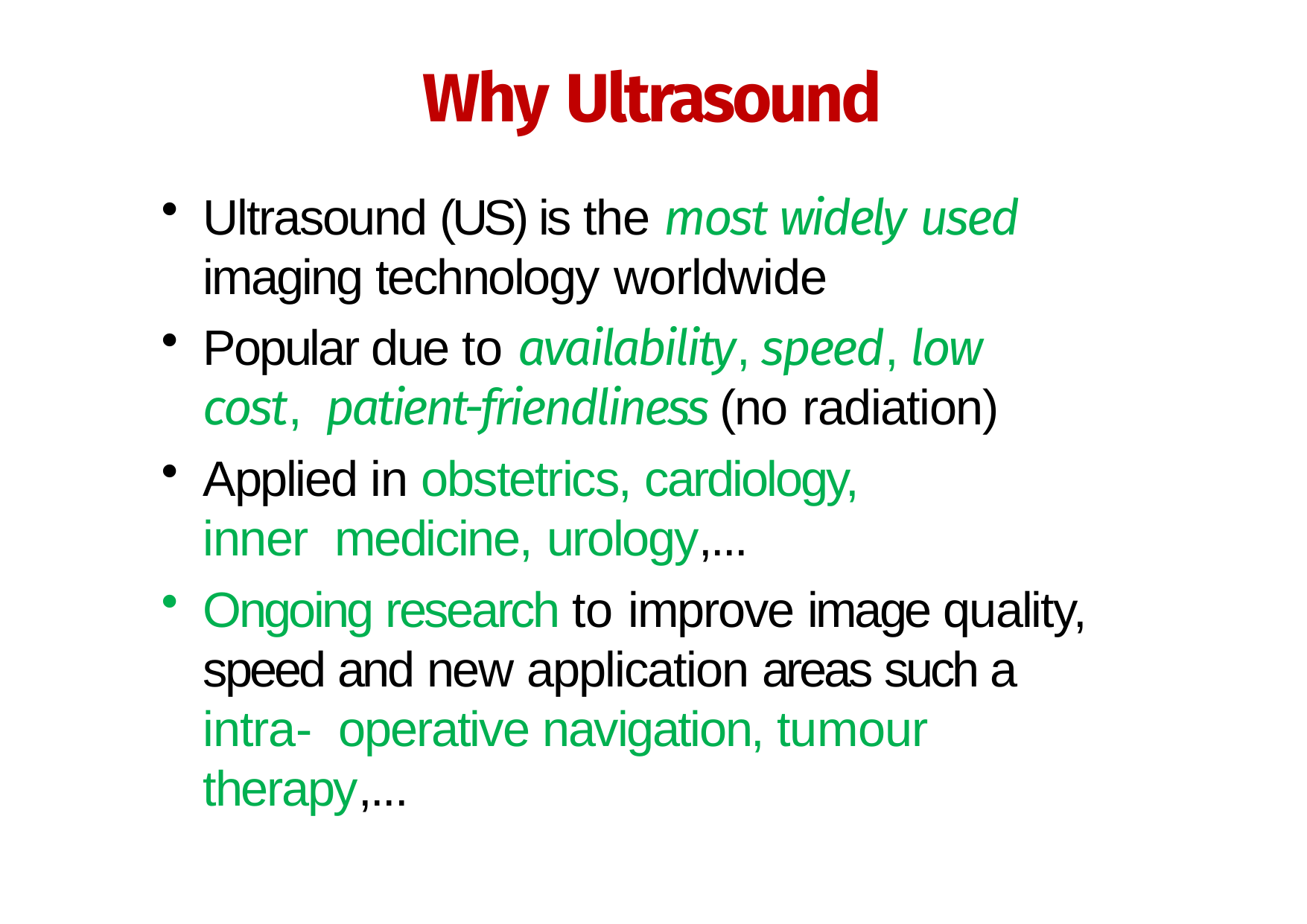

# Why Ultrasound
Ultrasound (US) is the most widely used
imaging technology worldwide
Popular due to availability, speed, low cost,  patient-friendliness (no radiation)
Applied in obstetrics, cardiology, inner  medicine, urology,...
Ongoing research to improve image quality,  speed and new application areas such a intra-  operative navigation, tumour therapy,...